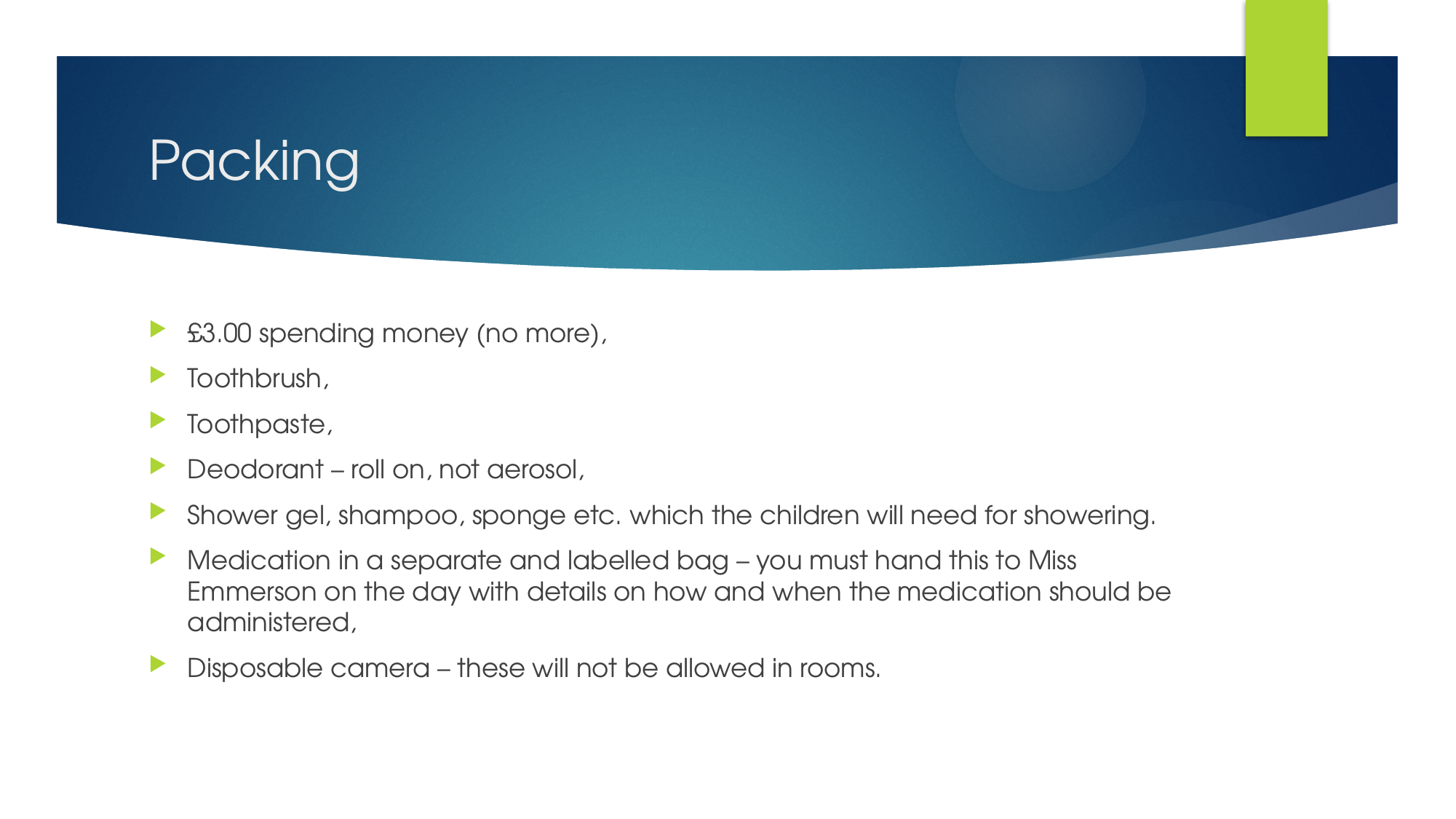

# Packing
£3.00 spending money (no more),
Toothbrush,
Toothpaste,
Deodorant – roll on, not aerosol,
Shower gel, shampoo, sponge etc. which the children will need for showering.
Medication in a separate and labelled bag – you must hand this to Miss Emmerson on the day with details on how and when the medication should be administered,
Disposable camera – these will not be allowed in rooms.